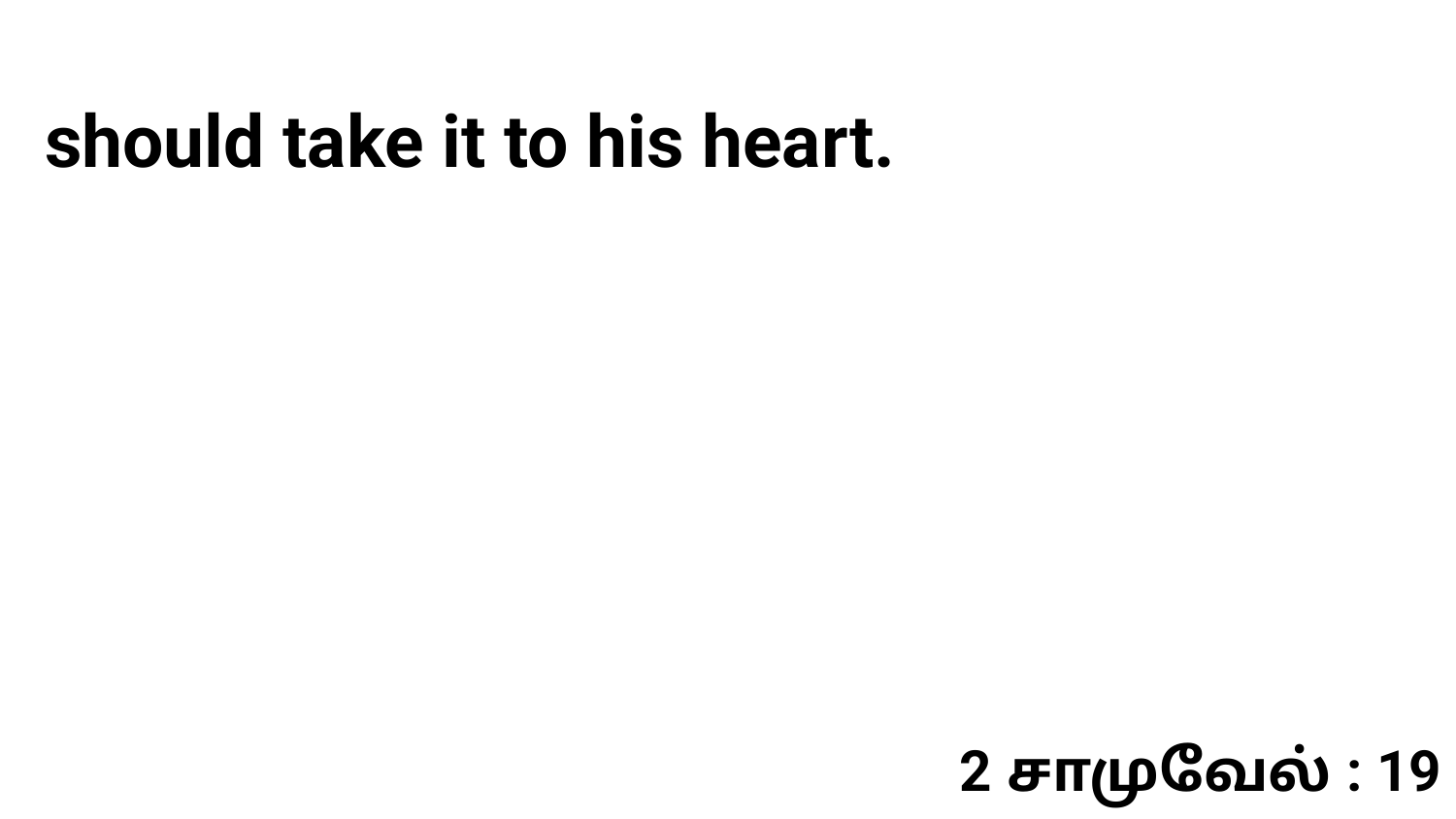

should take it to his heart.
2 சாமுவேல் : 19